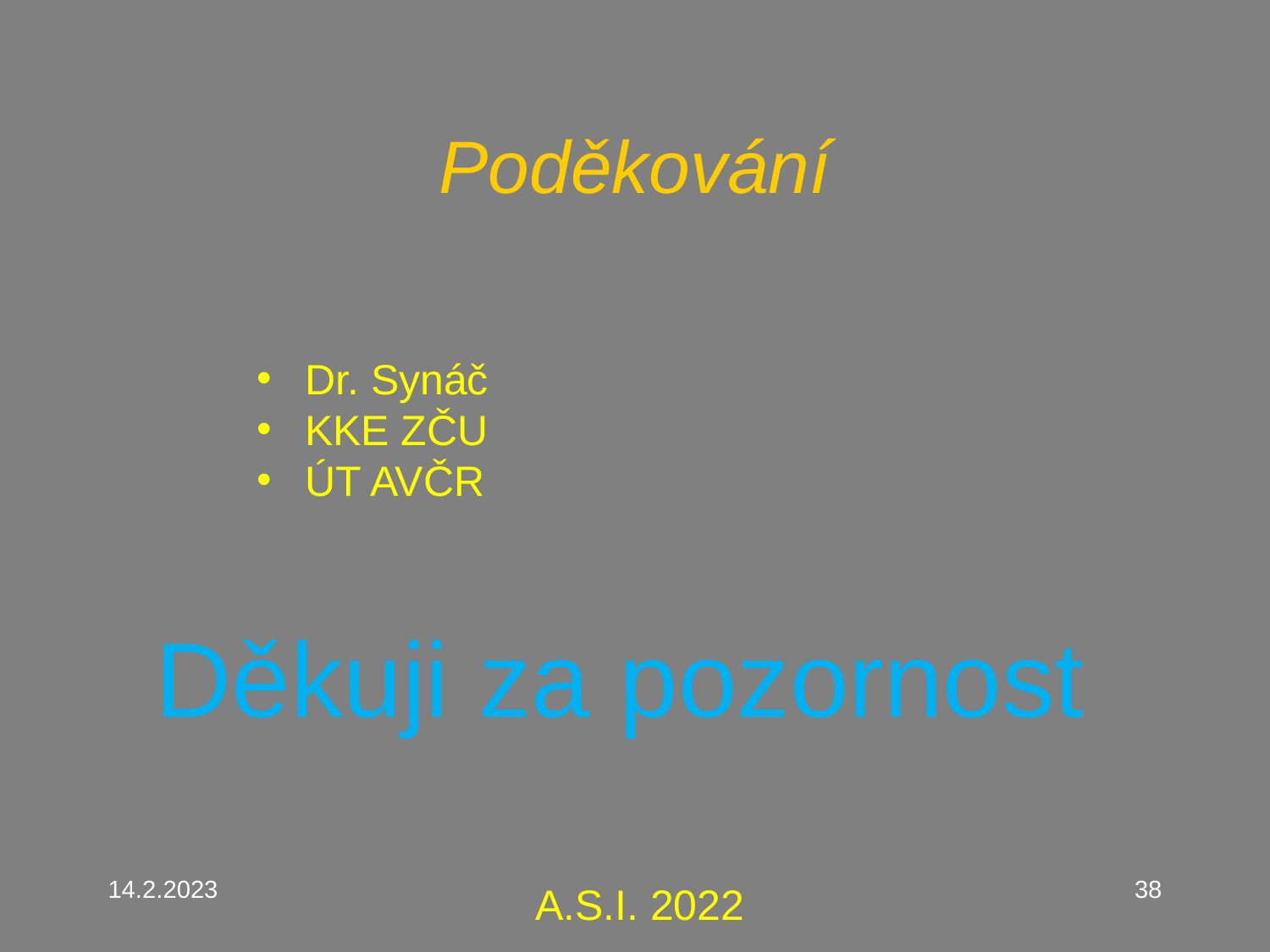

# Poděkování
Dr. Synáč
KKE ZČU
ÚT AVČR
Děkuji za pozornost
14.2.2023
38